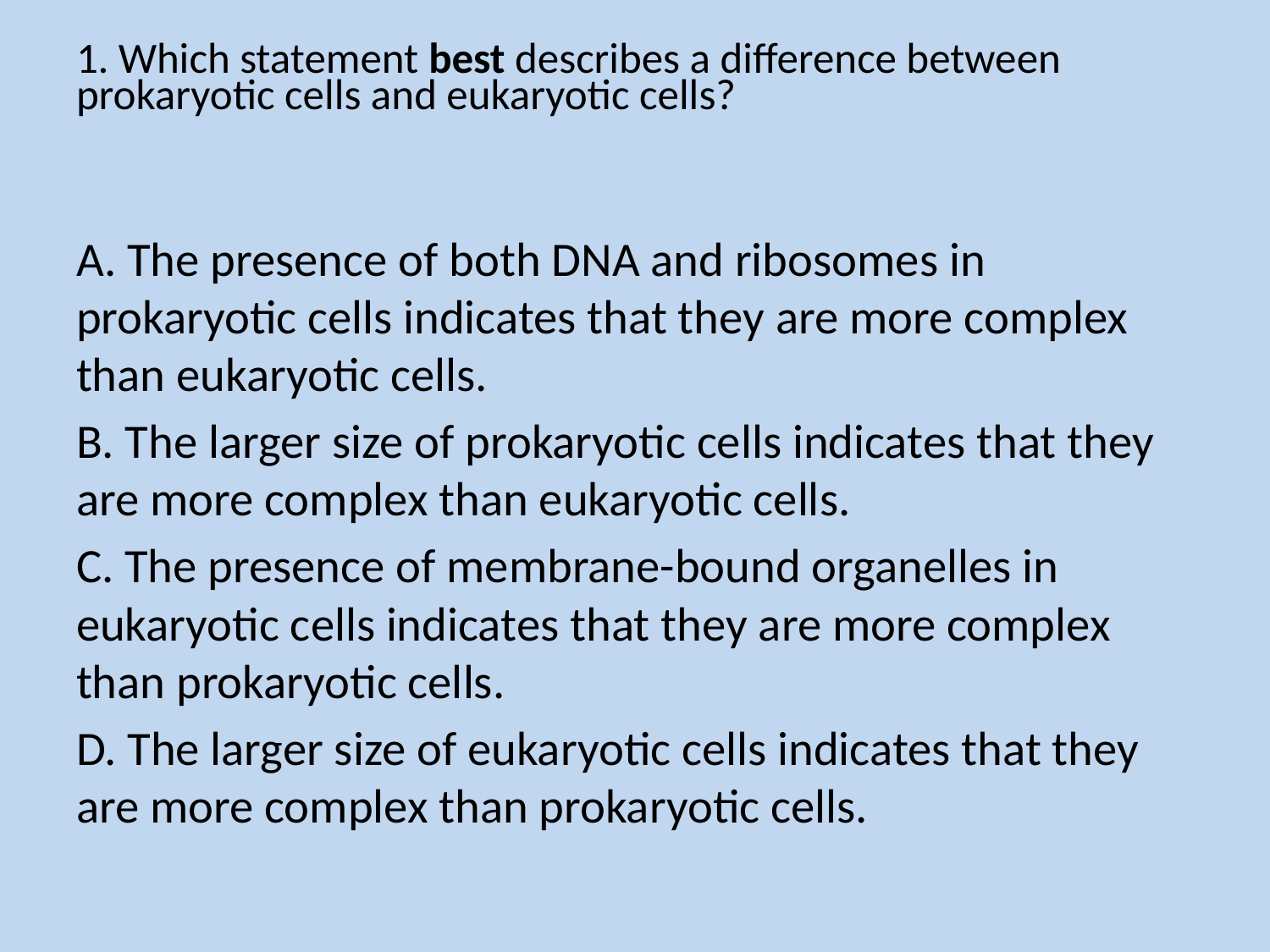

# 1. Which statement best describes a difference between prokaryotic cells and eukaryotic cells?

A. The presence of both DNA and ribosomes in prokaryotic cells indicates that they are more complex than eukaryotic cells.
B. The larger size of prokaryotic cells indicates that they are more complex than eukaryotic cells.
C. The presence of membrane-bound organelles in eukaryotic cells indicates that they are more complex than prokaryotic cells.
D. The larger size of eukaryotic cells indicates that they are more complex than prokaryotic cells.